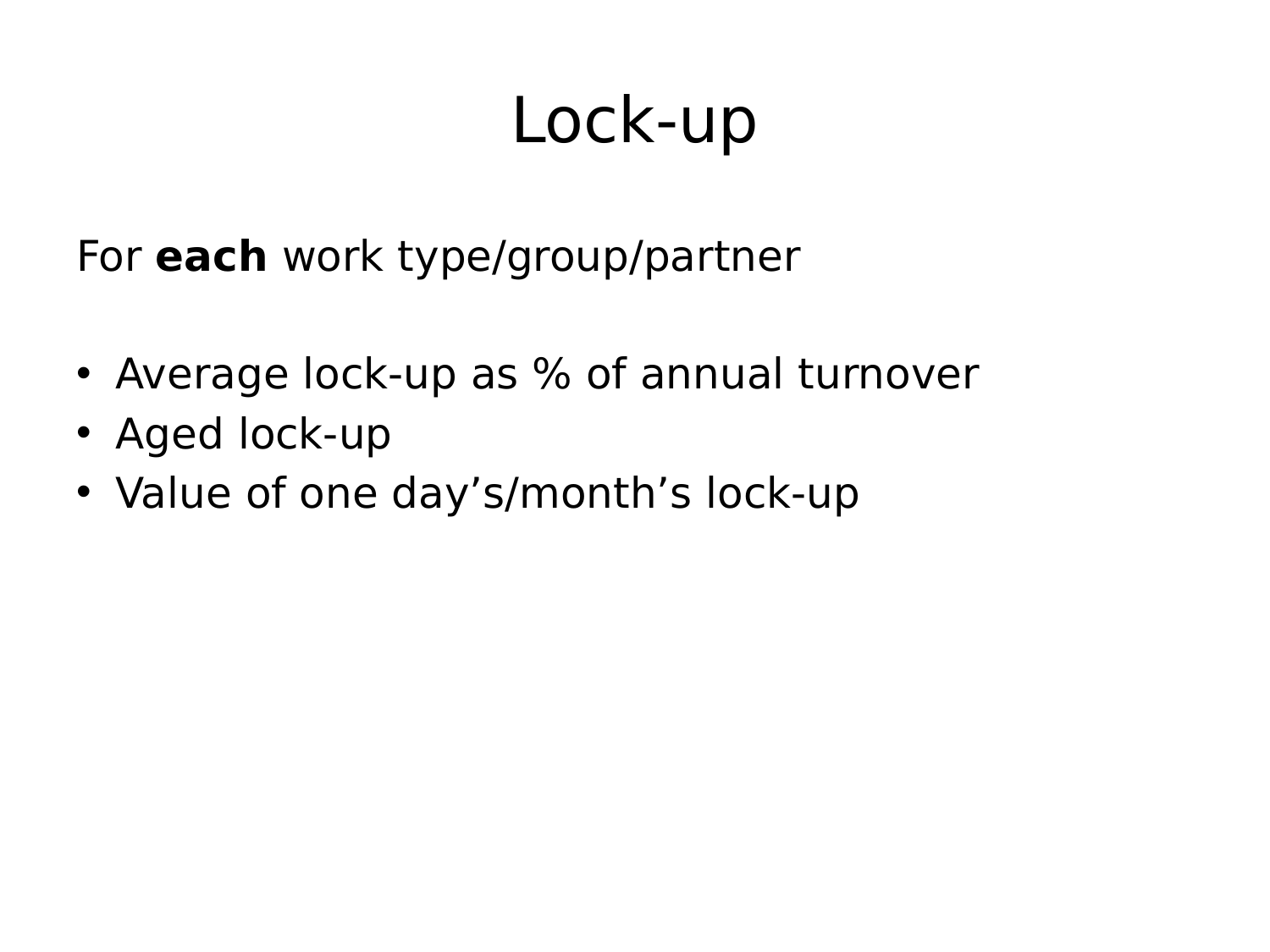

# Lock-up
For each work type/group/partner

Average lock-up as % of annual turnover
Aged lock-up
Value of one day’s/month’s lock-up